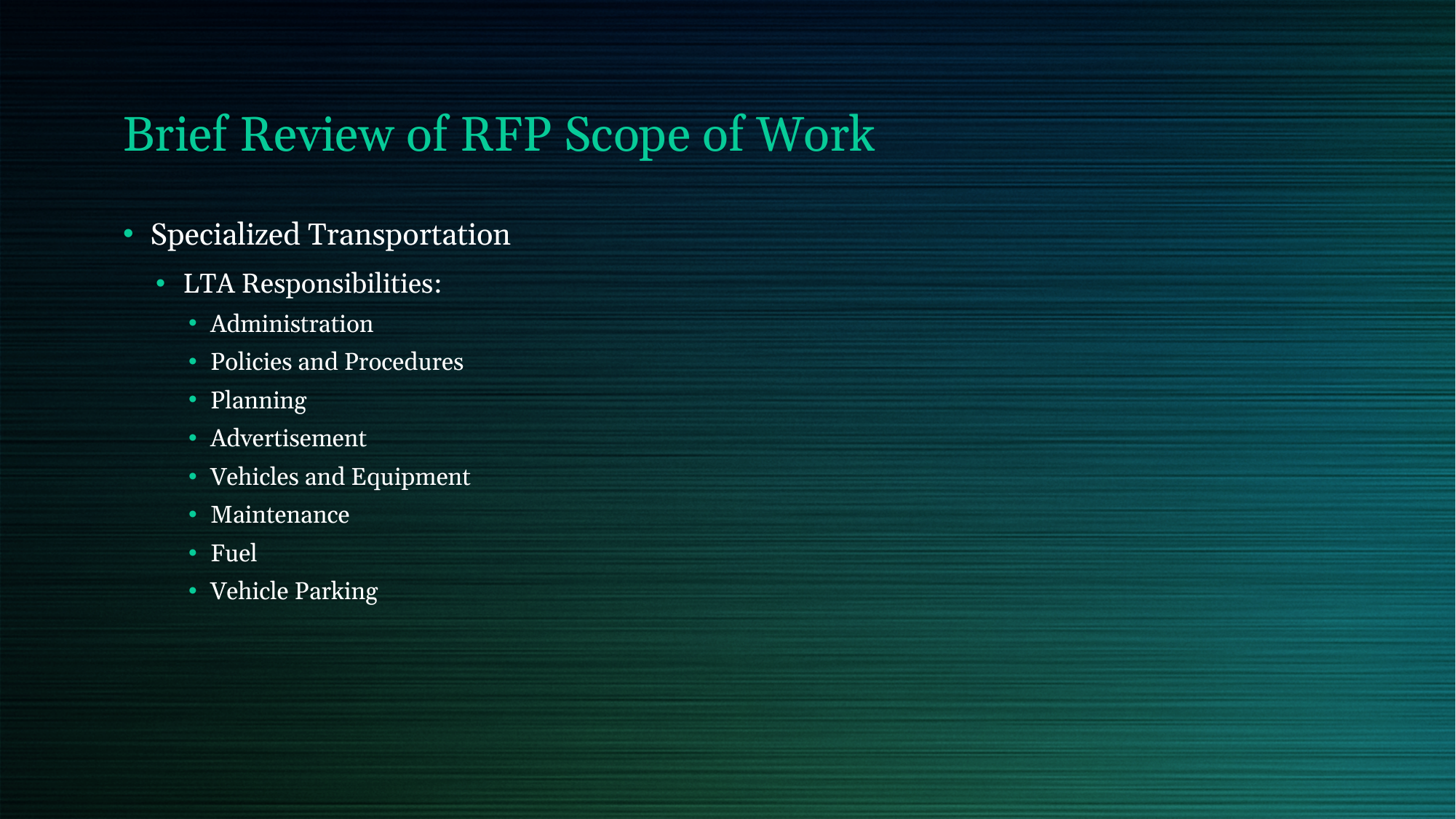

Brief Review of RFP Scope of Work
Specialized Transportation
LTA Responsibilities:
Administration
Policies and Procedures
Planning
Advertisement
Vehicles and Equipment
Maintenance
Fuel
Vehicle Parking